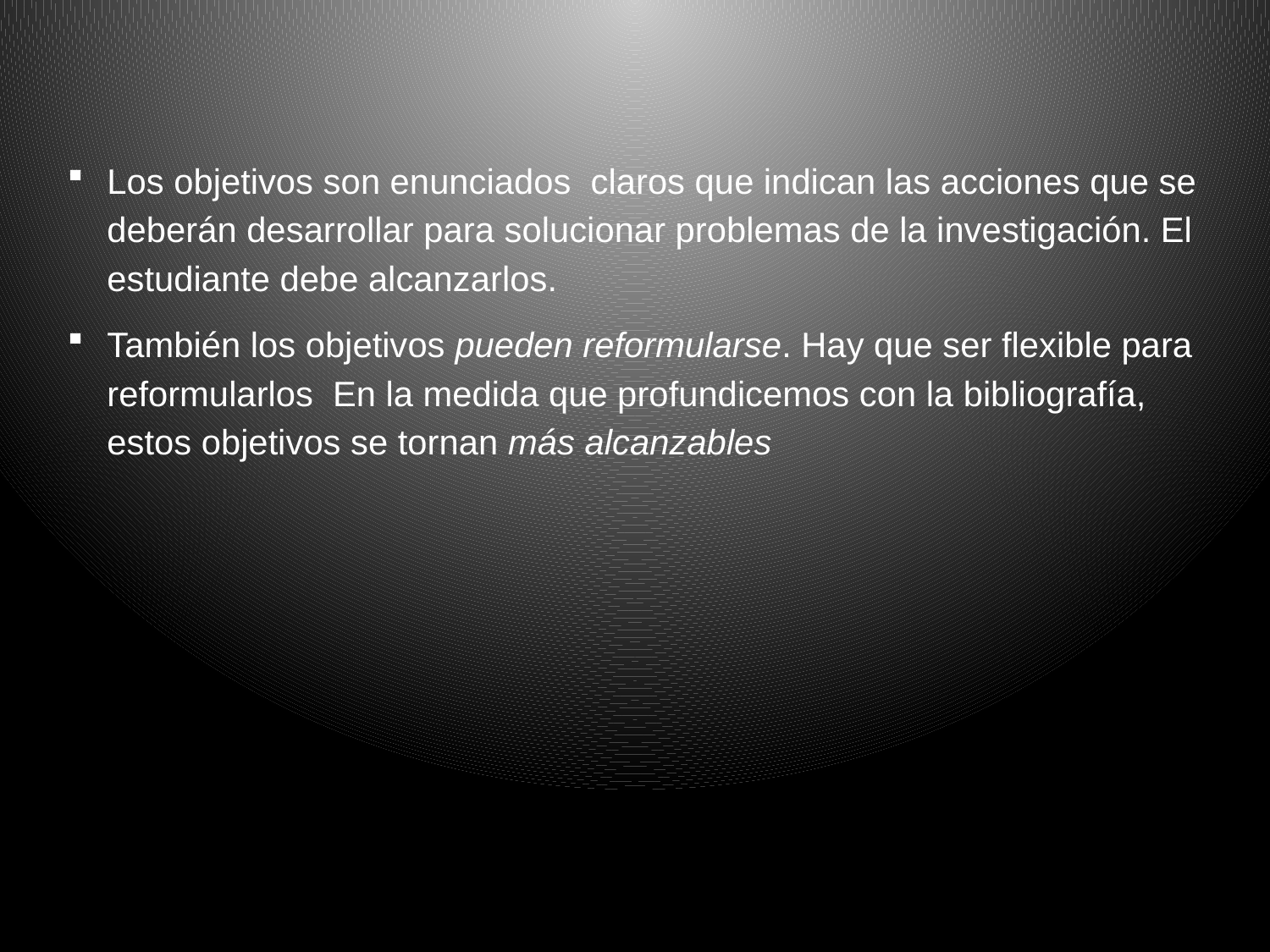

Los objetivos son enunciados  claros que indican las acciones que se  deberán desarrollar para solucionar problemas de la investigación. El estudiante debe alcanzarlos.
También los objetivos pueden reformularse. Hay que ser flexible para reformularlos  En la medida que profundicemos con la bibliografía, estos objetivos se tornan más alcanzables